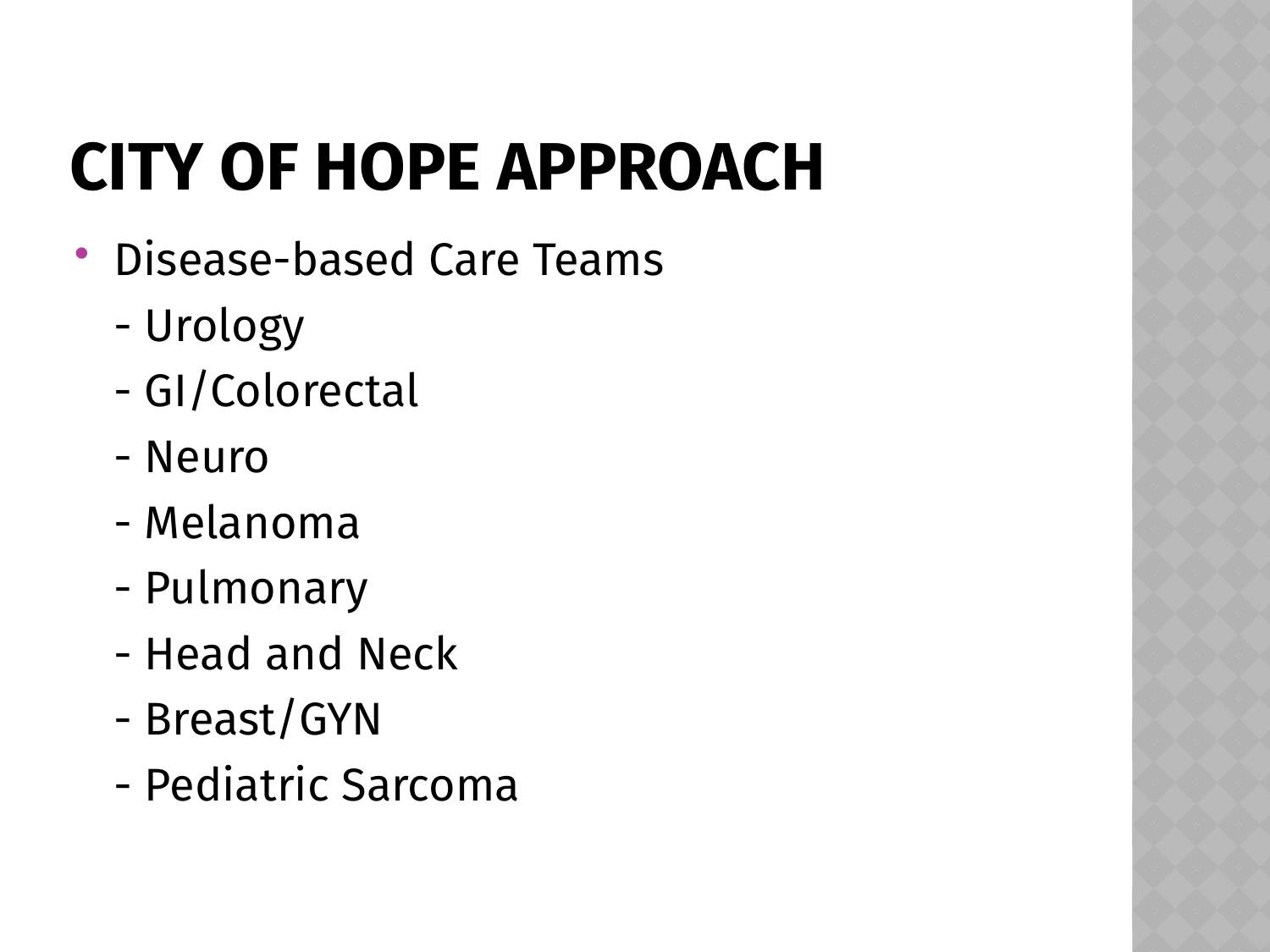

# City of Hope Approach
Disease-based Care Teams
	- Urology
	- GI/Colorectal
	- Neuro
	- Melanoma
	- Pulmonary
	- Head and Neck
	- Breast/GYN
	- Pediatric Sarcoma